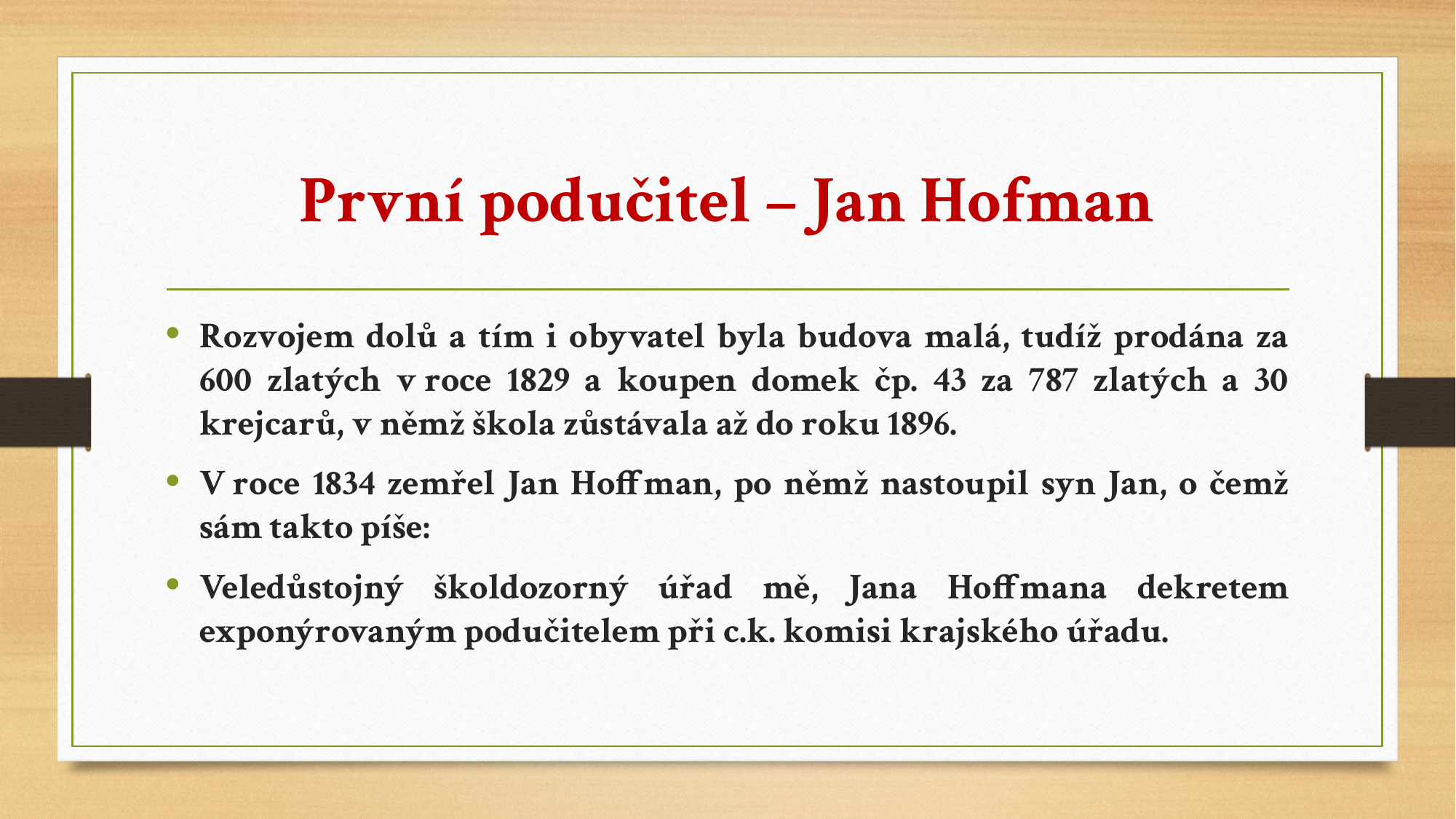

# První podučitel – Jan Hofman
Rozvojem dolů a tím i obyvatel byla budova malá, tudíž prodána za 600 zlatých v roce 1829 a koupen domek čp. 43 za 787 zlatých a 30 krejcarů, v němž škola zůstávala až do roku 1896.
V roce 1834 zemřel Jan Hoffman, po němž nastoupil syn Jan, o čemž sám takto píše:
Veledůstojný školdozorný úřad mě, Jana Hoffmana dekretem exponýrovaným podučitelem při c.k. komisi krajského úřadu.